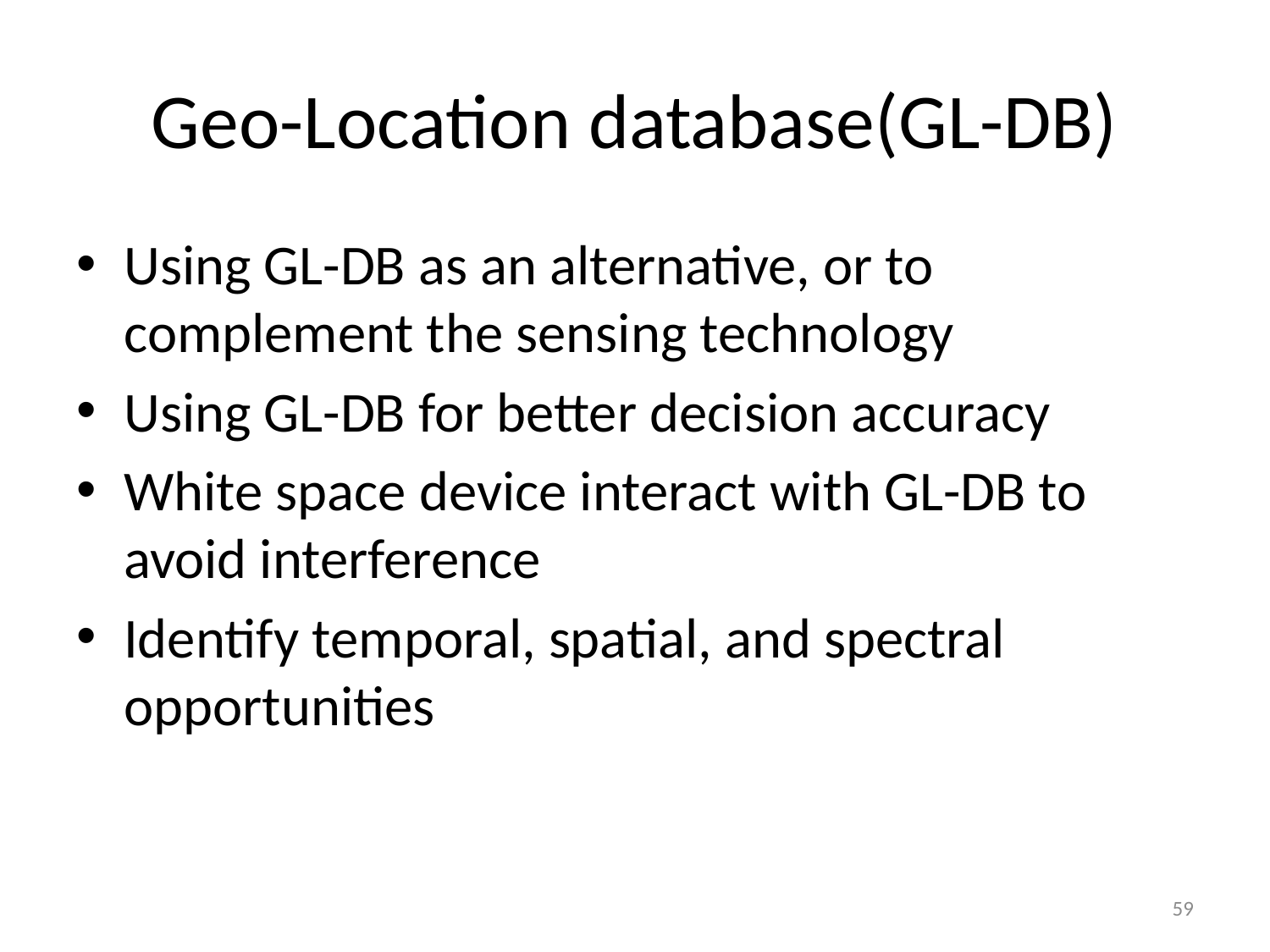

# Geo-Location database(GL-DB)
Using GL-DB as an alternative, or to complement the sensing technology
Using GL-DB for better decision accuracy
White space device interact with GL-DB to avoid interference
Identify temporal, spatial, and spectral opportunities
59